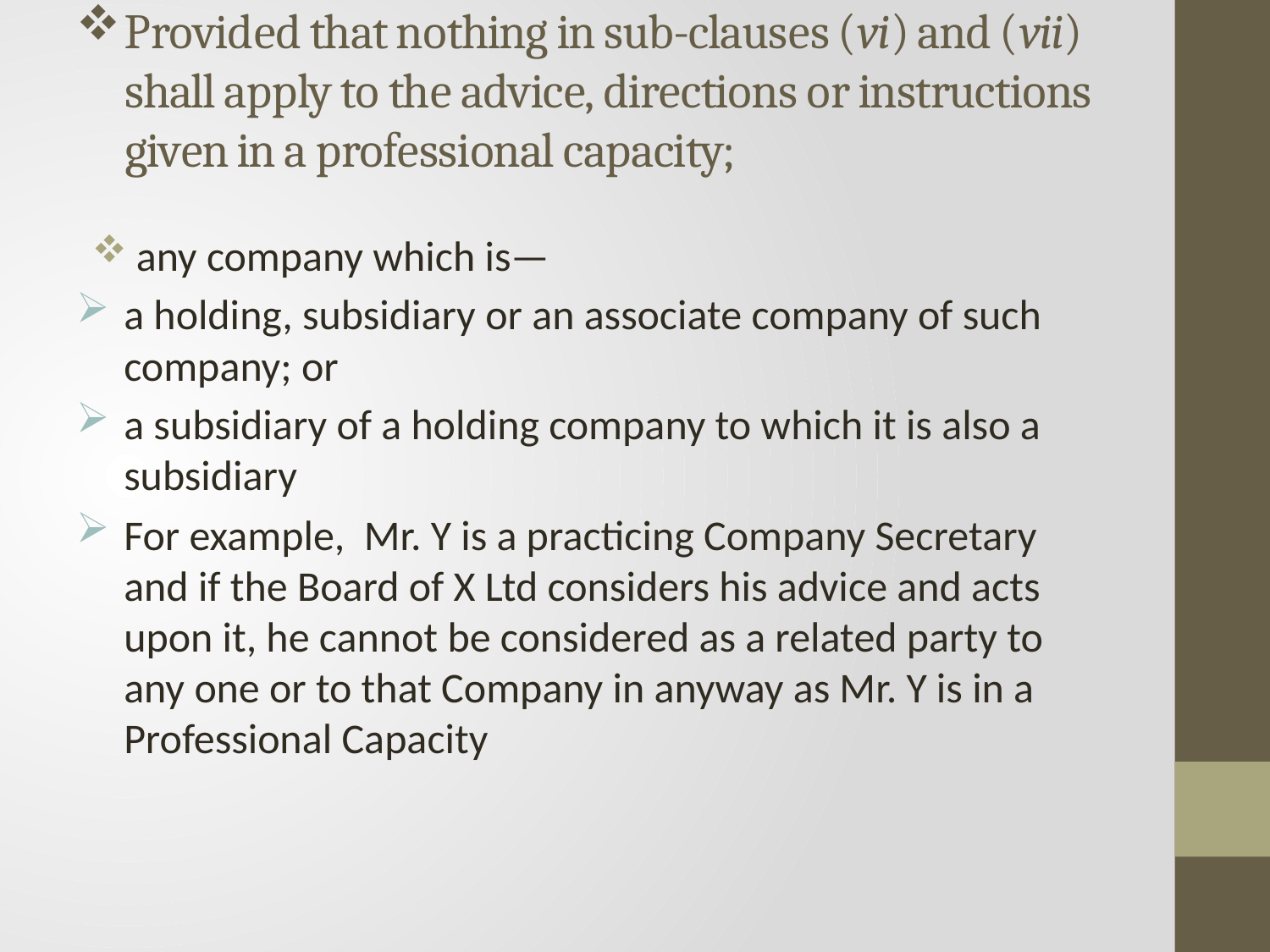

# Provided that nothing in sub-clauses (vi) and (vii) shall apply to the advice, directions or instructions given in a professional capacity;
 any company which is—
a holding, subsidiary or an associate company of such company; or
a subsidiary of a holding company to which it is also a subsidiary
For example,  Mr. Y is a practicing Company Secretary and if the Board of X Ltd considers his advice and acts upon it, he cannot be considered as a related party to any one or to that Company in anyway as Mr. Y is in a Professional Capacity